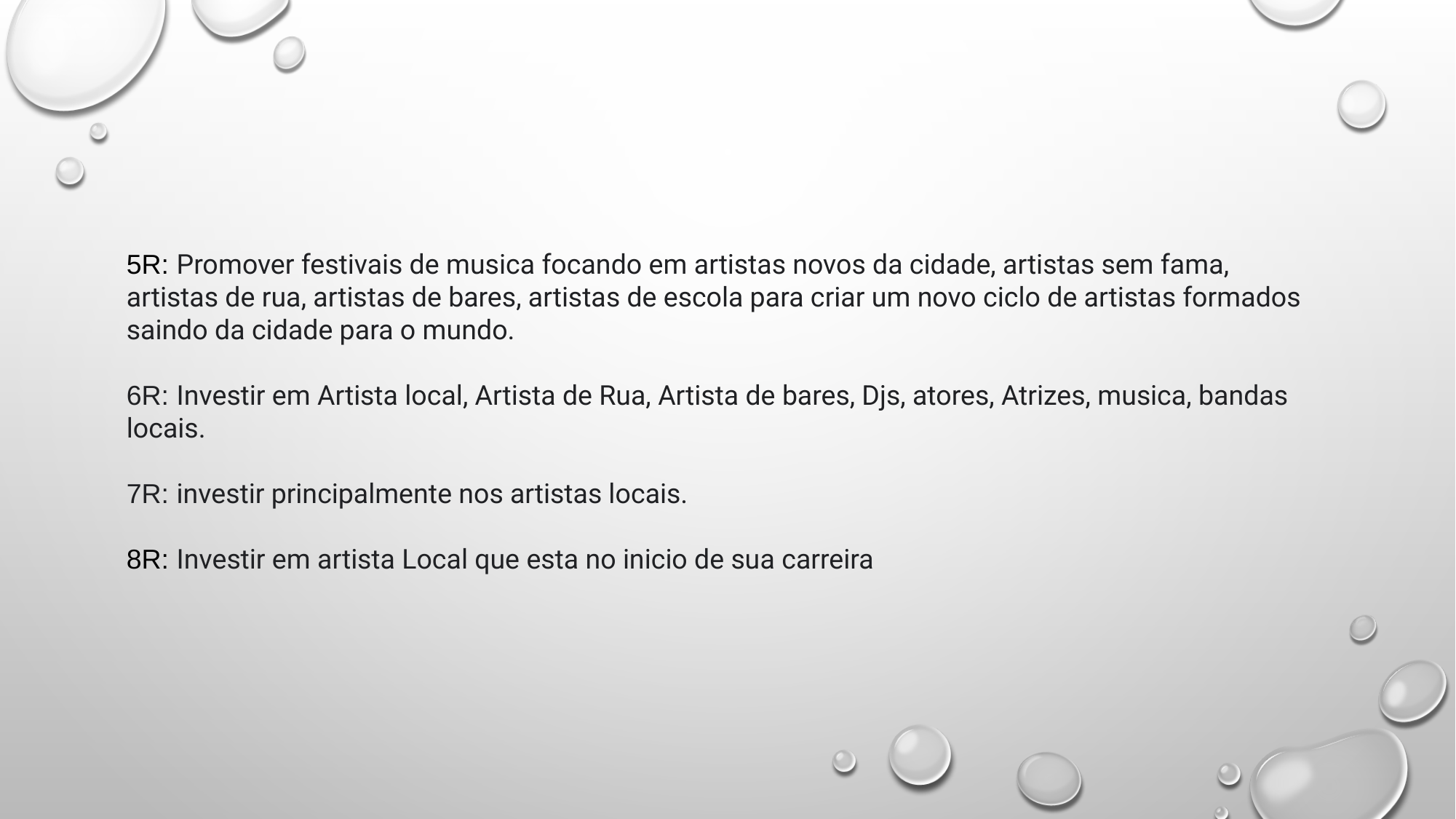

5R: Promover festivais de musica focando em artistas novos da cidade, artistas sem fama, artistas de rua, artistas de bares, artistas de escola para criar um novo ciclo de artistas formados saindo da cidade para o mundo.

6R: Investir em Artista local, Artista de Rua, Artista de bares, Djs, atores, Atrizes, musica, bandas locais.

7R: investir principalmente nos artistas locais.

8R: Investir em artista Local que esta no inicio de sua carreira